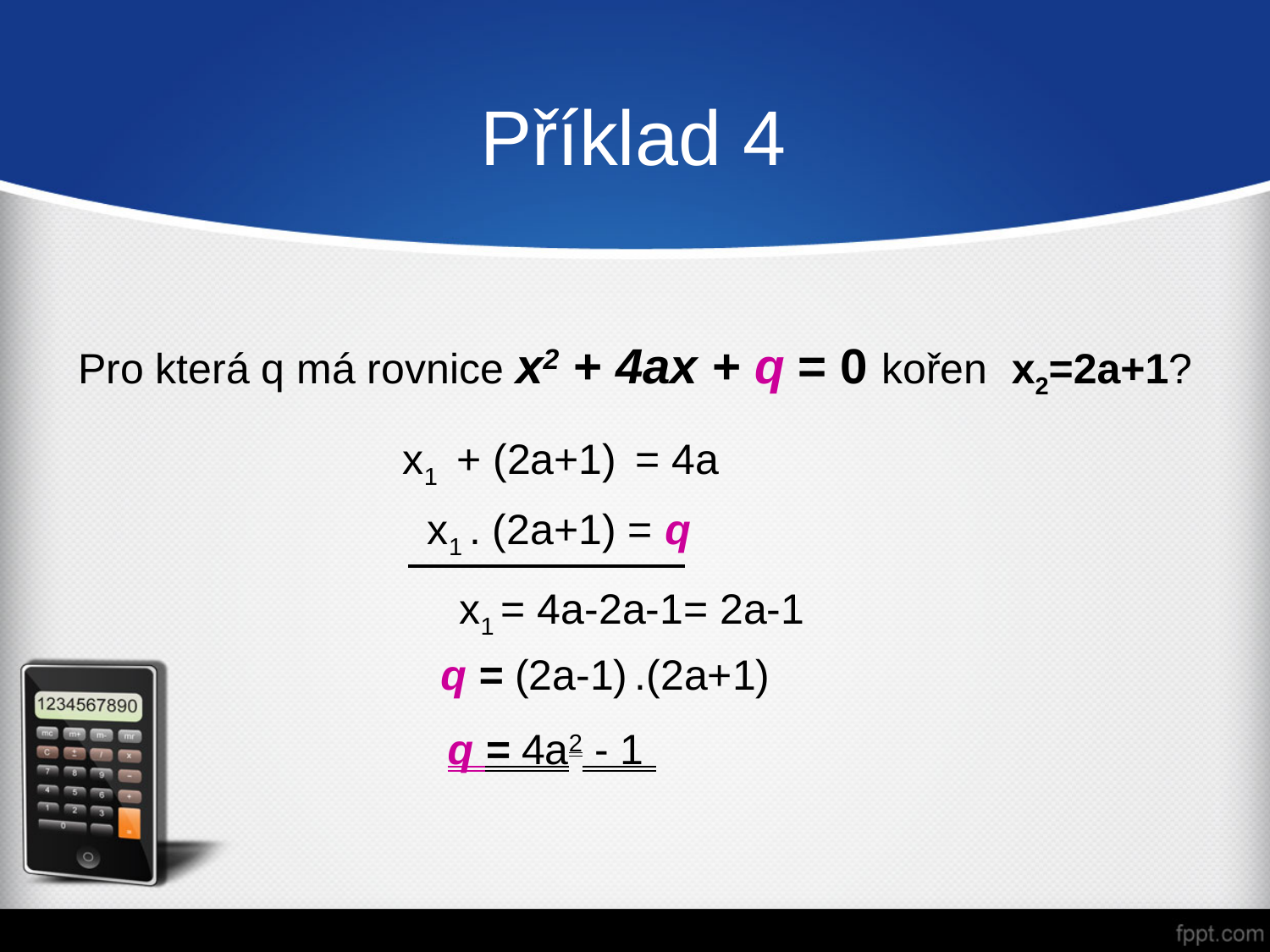

# Příklad 4
Pro která q má rovnice x2 + 4ax + q = 0 kořen  x2=2a+1?
 x1  + (2a+1)  = 4a
 x1 . (2a+1) = q
 x1 = 4a-2a-1= 2a-1
q = (2a-1) .(2a+1)
q = 4a2 - 1